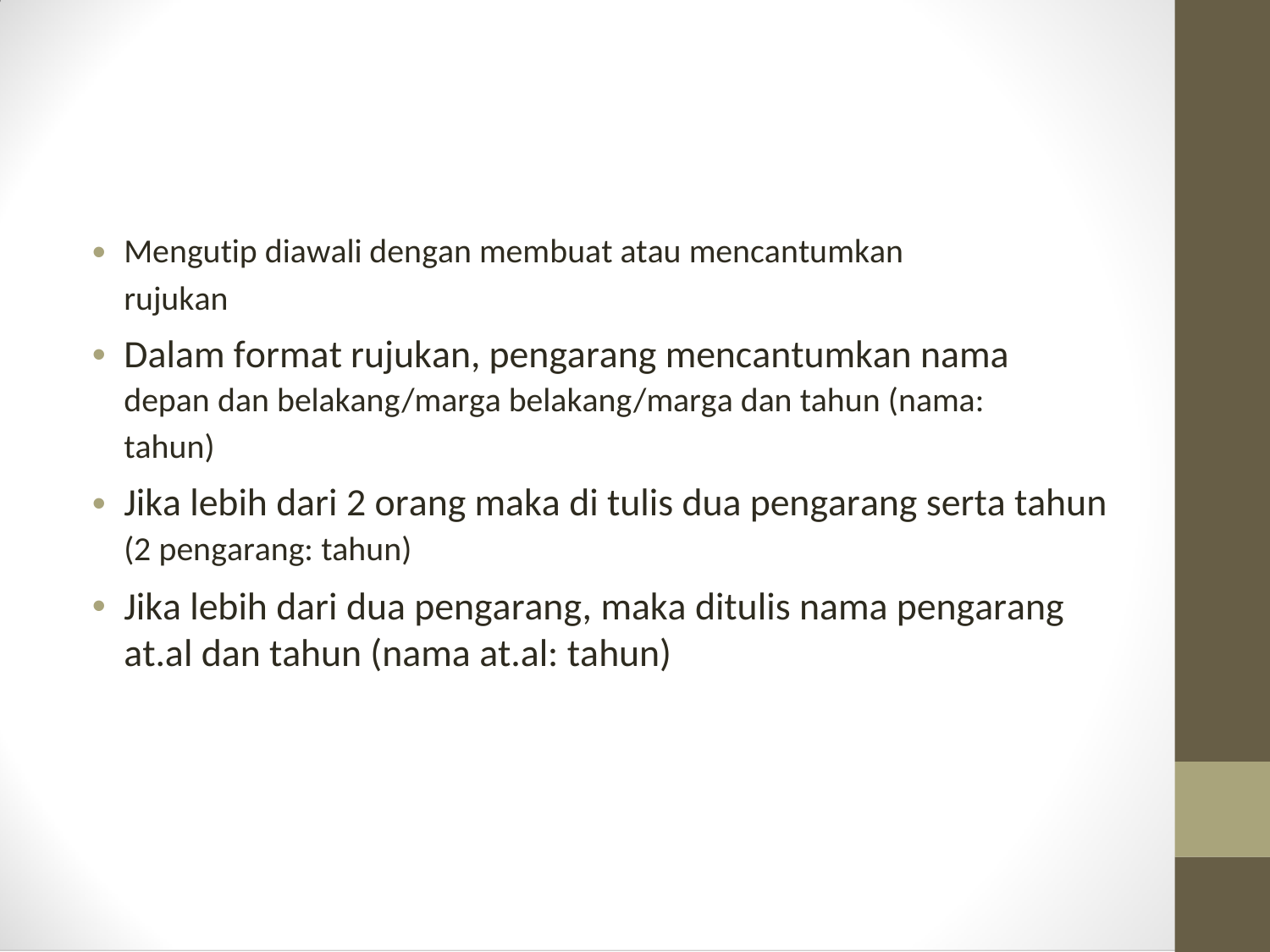

•
Mengutip diawali dengan membuat atau mencantumkan
rujukan
Dalam format rujukan, pengarang mencantumkan nama
depan dan belakang/marga belakang/marga dan tahun (nama:
tahun)
Jika lebih dari 2 orang maka di tulis dua pengarang serta tahun
(2 pengarang: tahun)
Jika lebih dari dua pengarang, maka ditulis nama pengarang at.al dan tahun (nama at.al: tahun)
•
•
•